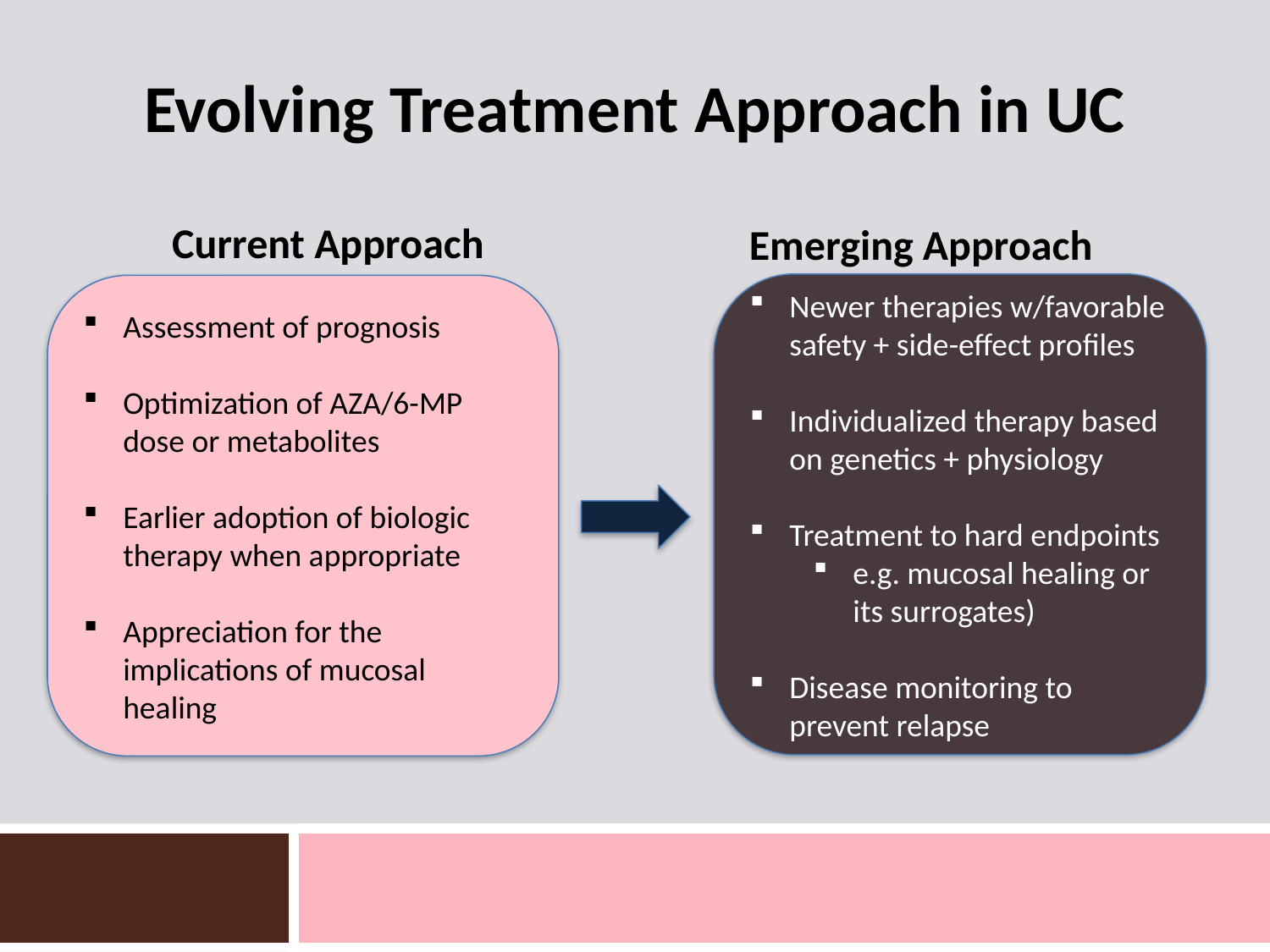

# Evolving Treatment Approach in UC
Current Approach
Emerging Approach
Newer therapies w/favorable safety + side-effect profiles

Individualized therapy based on genetics + physiology

Treatment to hard endpoints
e.g. mucosal healing or its surrogates)

Disease monitoring to prevent relapse
Assessment of prognosis

Optimization of AZA/6-MP dose or metabolites

Earlier adoption of biologic therapy when appropriate

Appreciation for the implications of mucosal healing